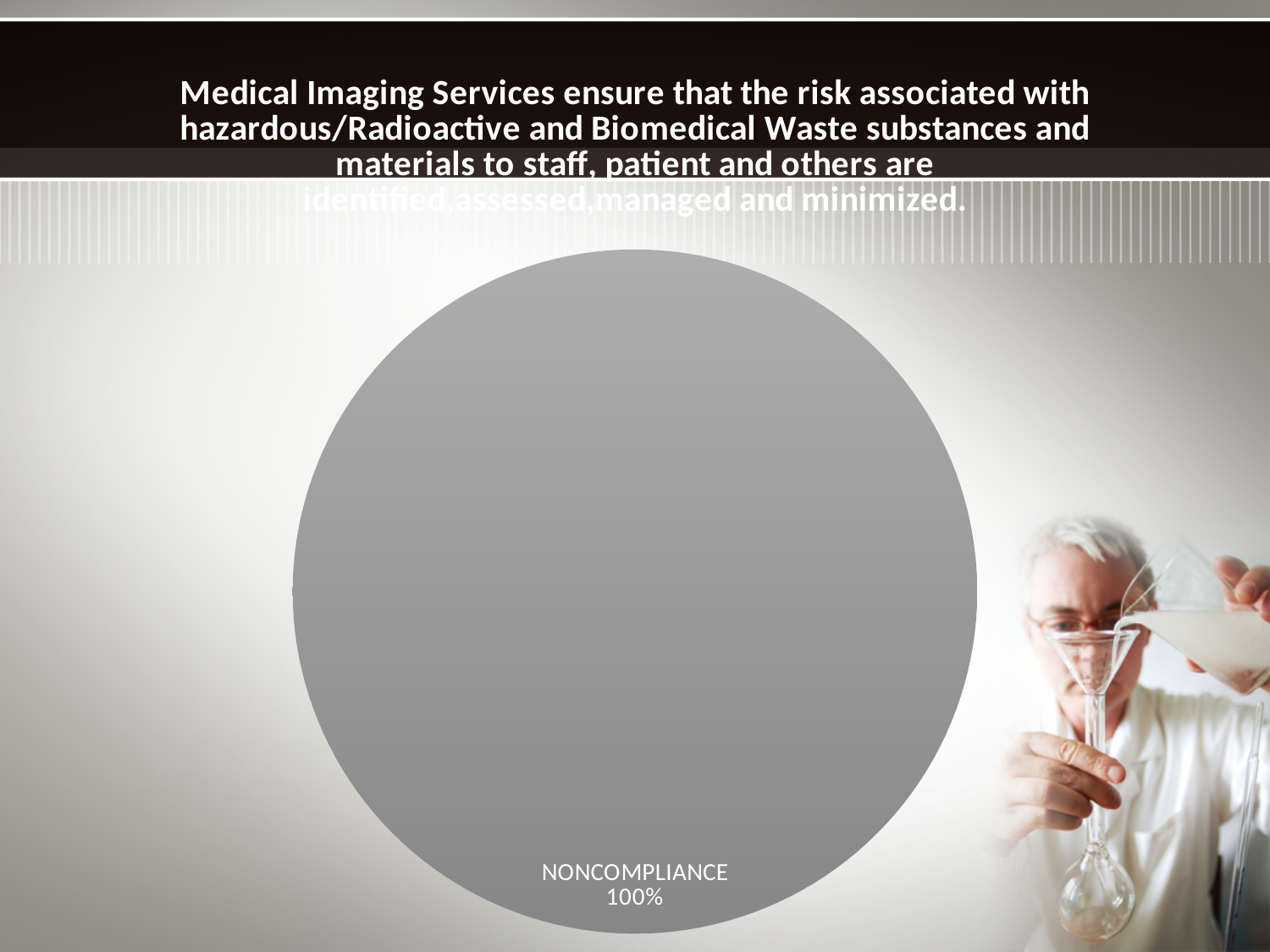

#

### Chart: Medical Imaging Services ensure that the risk associated with hazardous/Radioactive and Biomedical Waste substances and materials to staff, patient and others are identified,assessed,managed and minimized.

| Category |  |
|---|---|
| COMPLIANCE | 0.0 |
| NONCOMPLIANCE | 1.0 |